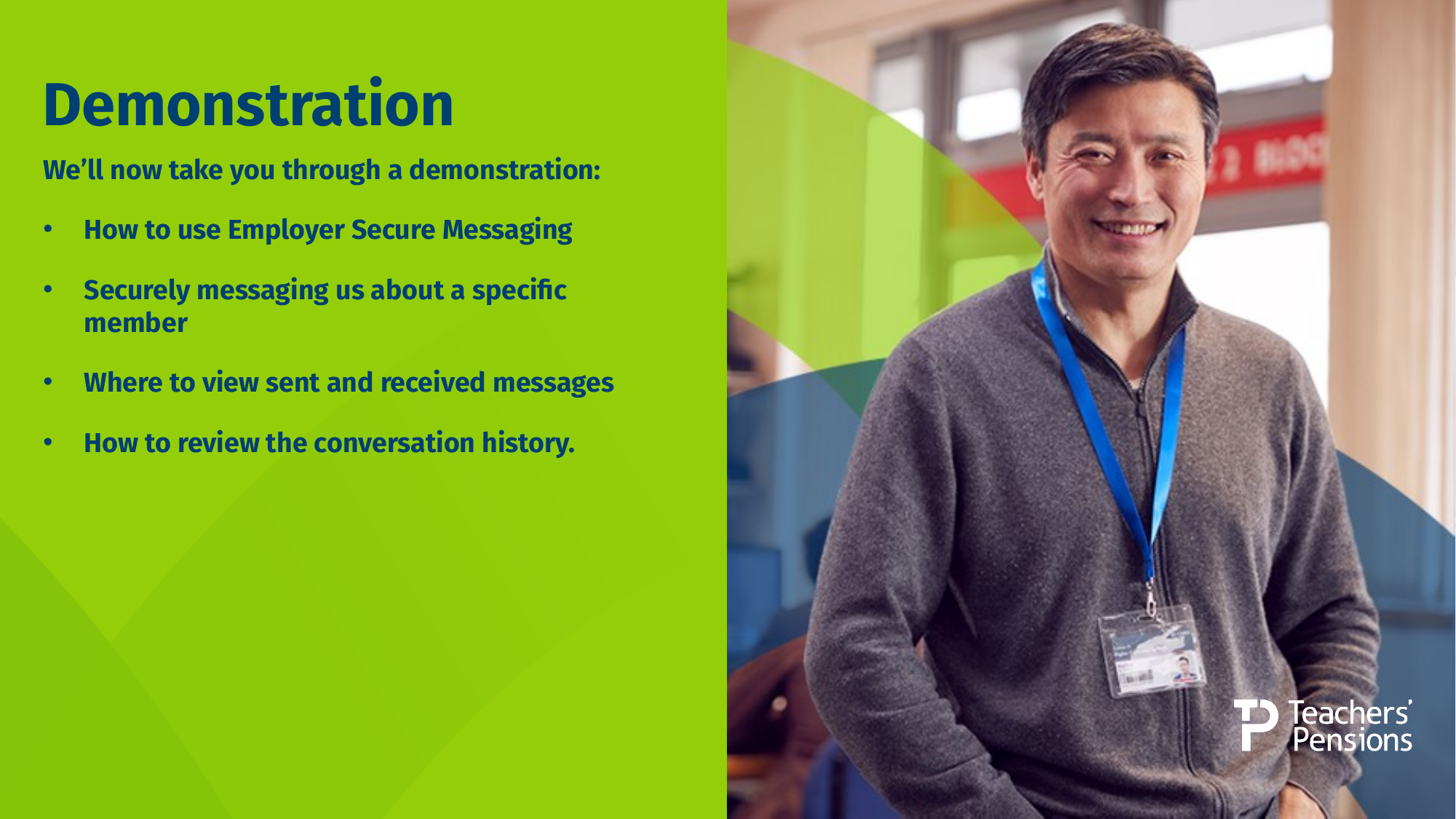

# Demonstration
We’ll now take you through a demonstration:
How to use Employer Secure Messaging
Securely messaging us about a specific member
Where to view sent and received messages
How to review the conversation history.